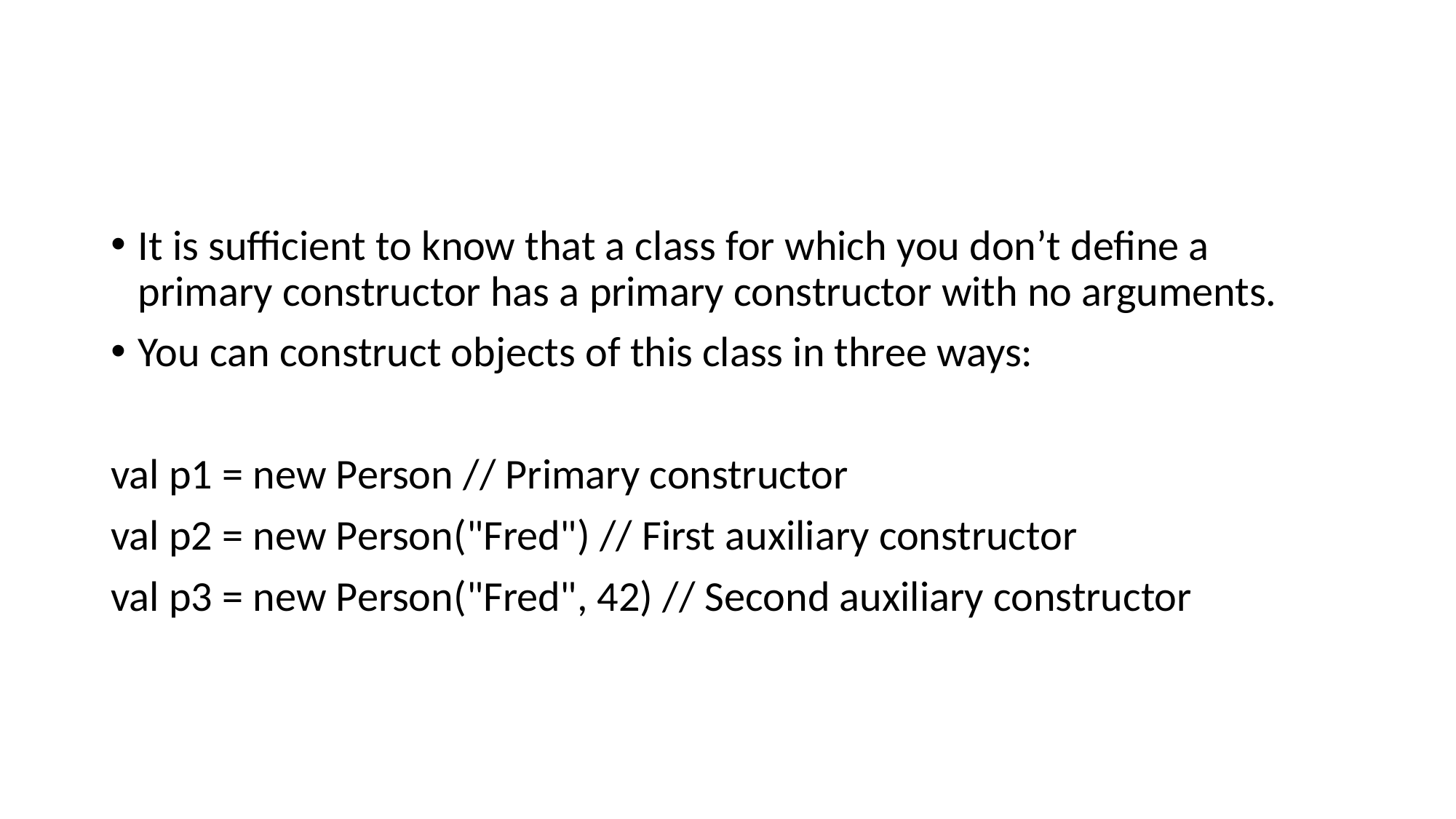

#
It is sufficient to know that a class for which you don’t define a primary constructor has a primary constructor with no arguments.
You can construct objects of this class in three ways:

val p1 = new Person // Primary constructor
val p2 = new Person("Fred") // First auxiliary constructor
val p3 = new Person("Fred", 42) // Second auxiliary constructor